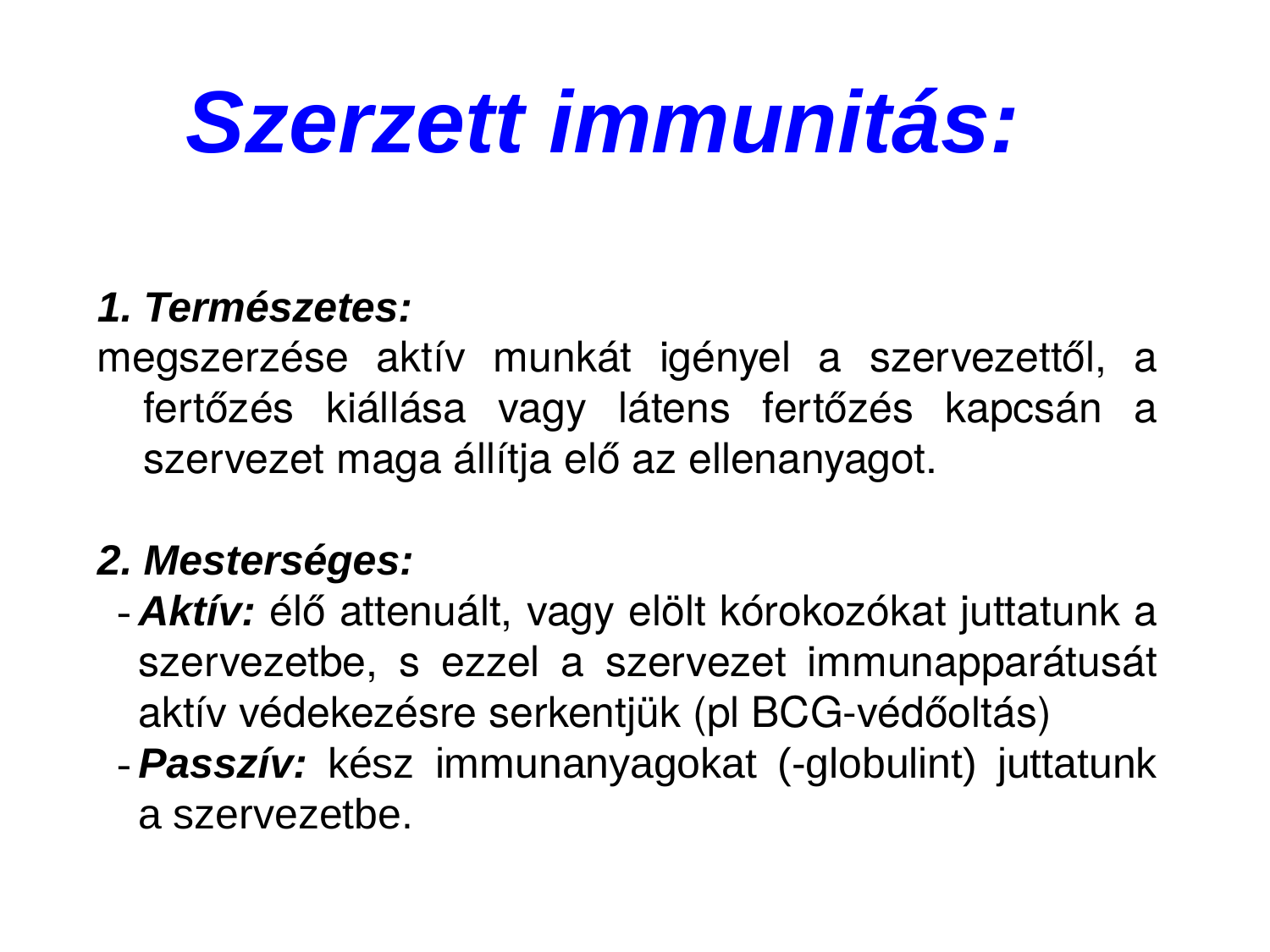

# Szerzett immunitás:

1.	Természetes:
megszerzése aktív munkát igényel a szervezettől, a fertőzés kiállása vagy látens fertőzés kapcsán a szervezet maga állítja elő az ellenanyagot.

2.	Mesterséges:
-	Aktív: élő attenuált, vagy elölt kórokozókat juttatunk a szervezetbe, s ezzel a szervezet immunapparátusát aktív védekezésre serkentjük (pl BCG-védőoltás)
-	Passzív: kész immunanyagokat (-globulint) juttatunk a szervezetbe.